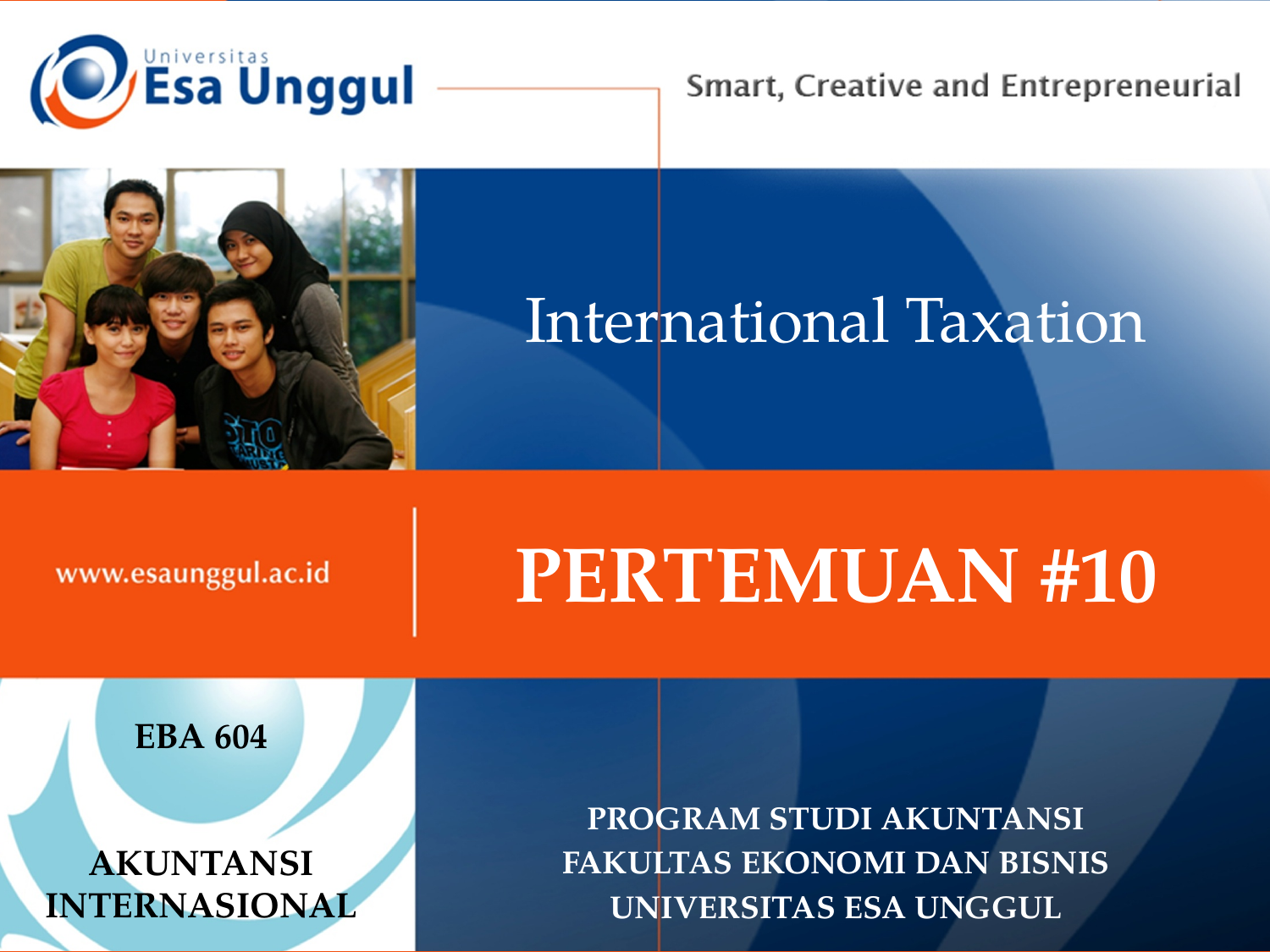

# International Taxation
PERTEMUAN #10
EBA 604

AKUNTANSI INTERNASIONAL

PROGRAM STUDI AKUNTANSI
FAKULTAS EKONOMI DAN BISNIS
UNIVERSITAS ESA UNGGUL